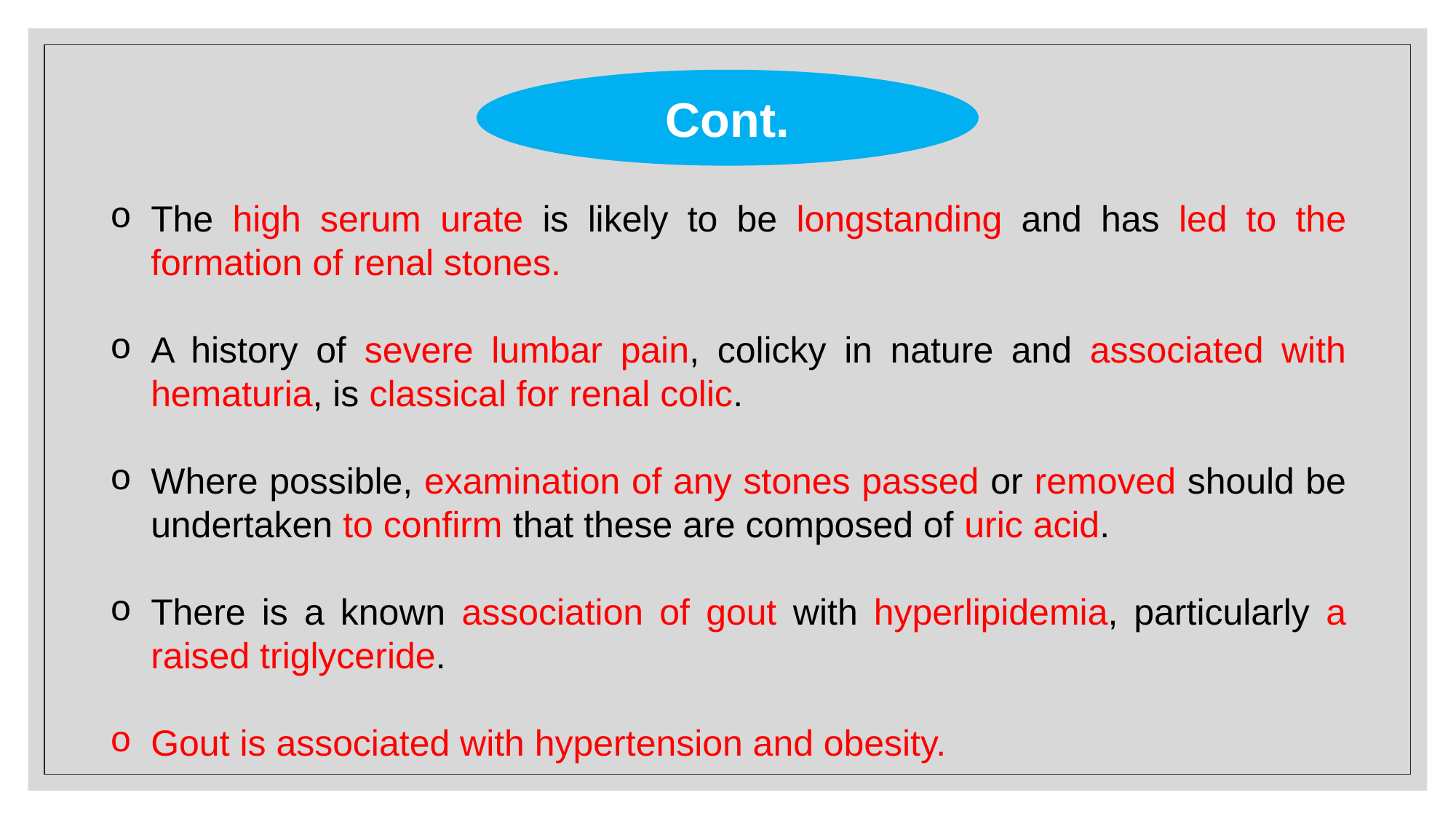

Cont.
The high serum urate is likely to be longstanding and has led to the formation of renal stones.

A history of severe lumbar pain, colicky in nature and associated with hematuria, is classical for renal colic.

Where possible, examination of any stones passed or removed should be undertaken to confirm that these are composed of uric acid.

There is a known association of gout with hyperlipidemia, particularly a raised triglyceride.

Gout is associated with hypertension and obesity.